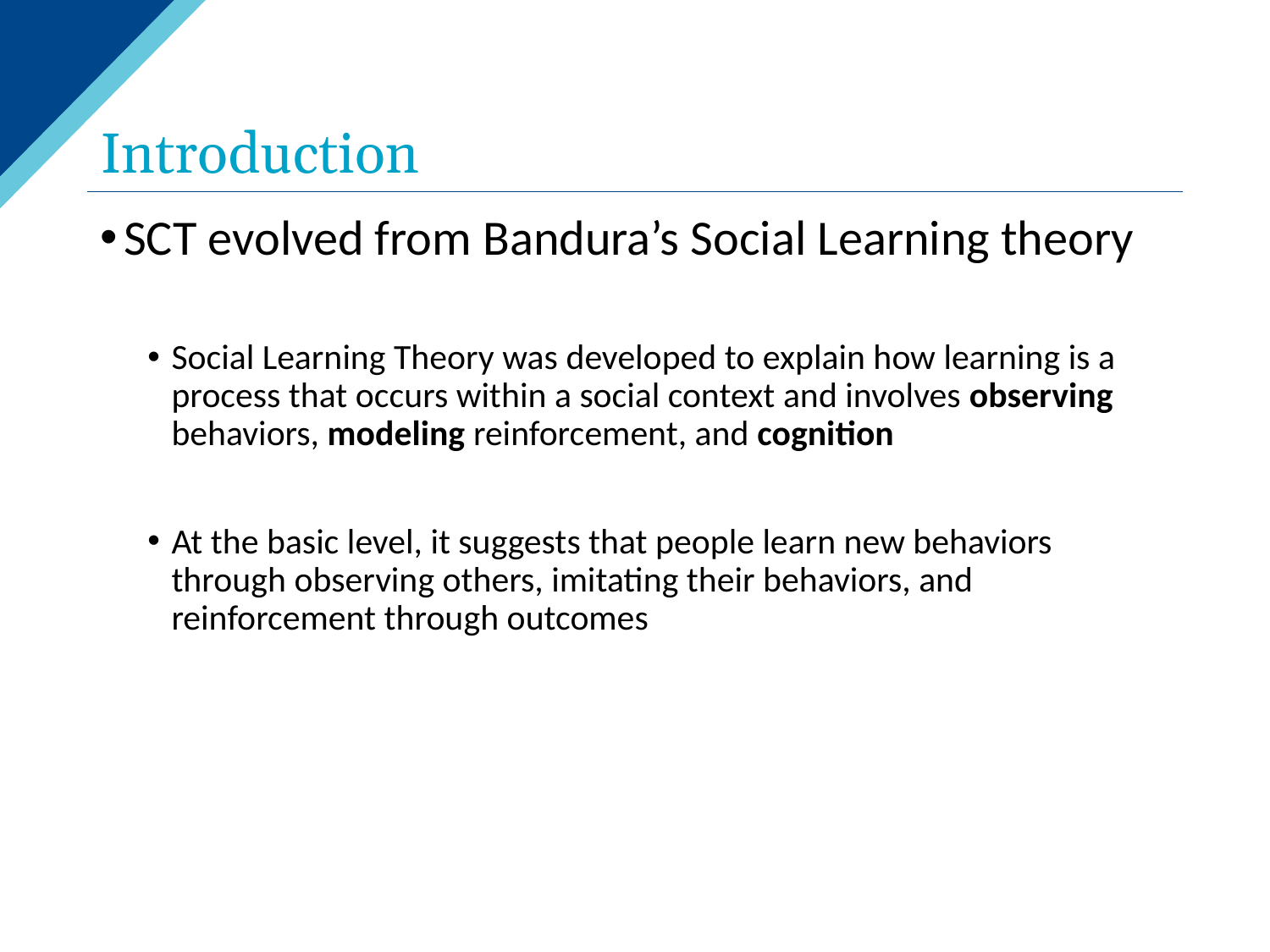

# Introduction
SCT evolved from Bandura’s Social Learning theory

Social Learning Theory was developed to explain how learning is a process that occurs within a social context and involves observing behaviors, modeling reinforcement, and cognition

At the basic level, it suggests that people learn new behaviors through observing others, imitating their behaviors, and reinforcement through outcomes